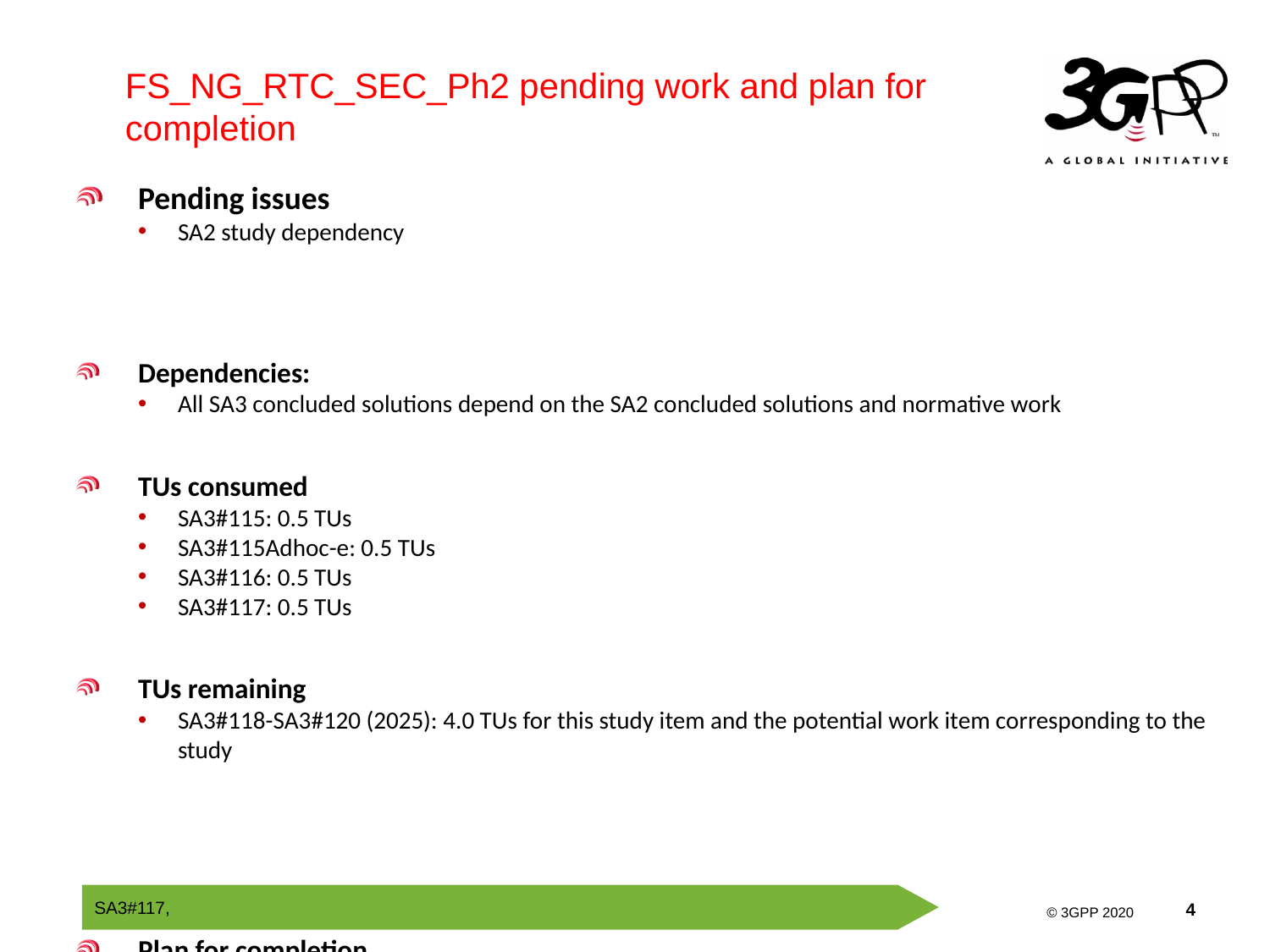

FS_NG_RTC_SEC_Ph2 pending work and plan for completion
Pending issues
SA2 study dependency

Dependencies:
All SA3 concluded solutions depend on the SA2 concluded solutions and normative work

TUs consumed
SA3#115: 0.5 TUs
SA3#115Adhoc-e: 0.5 TUs
SA3#116: 0.5 TUs
SA3#117: 0.5 TUs

TUs remaining
SA3#118-SA3#120 (2025): 4.0 TUs for this study item and the potential work item corresponding to the study

Plan for completion
See earlier slide 2